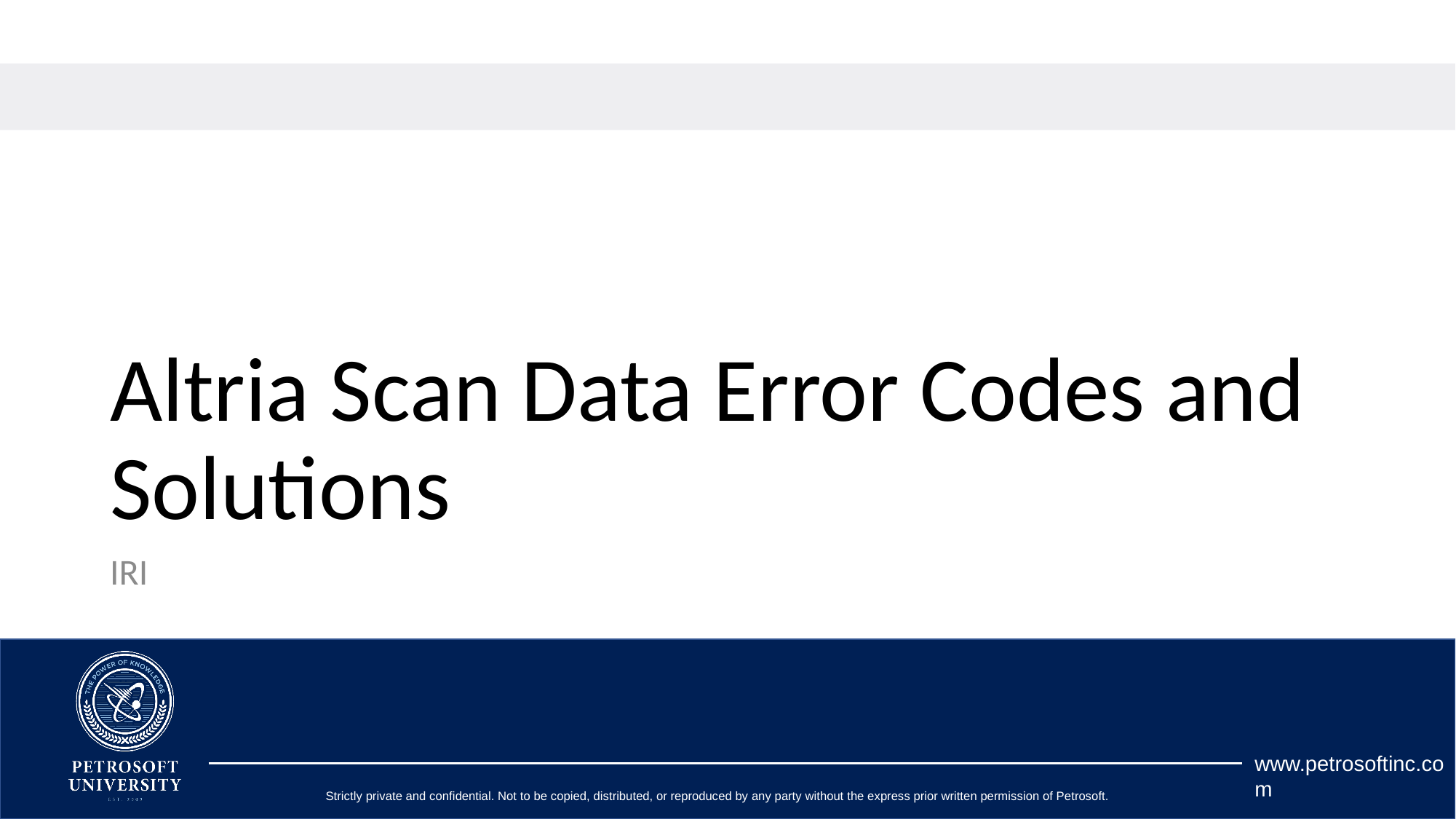

# Altria Scan Data Error Codes and Solutions
IRI